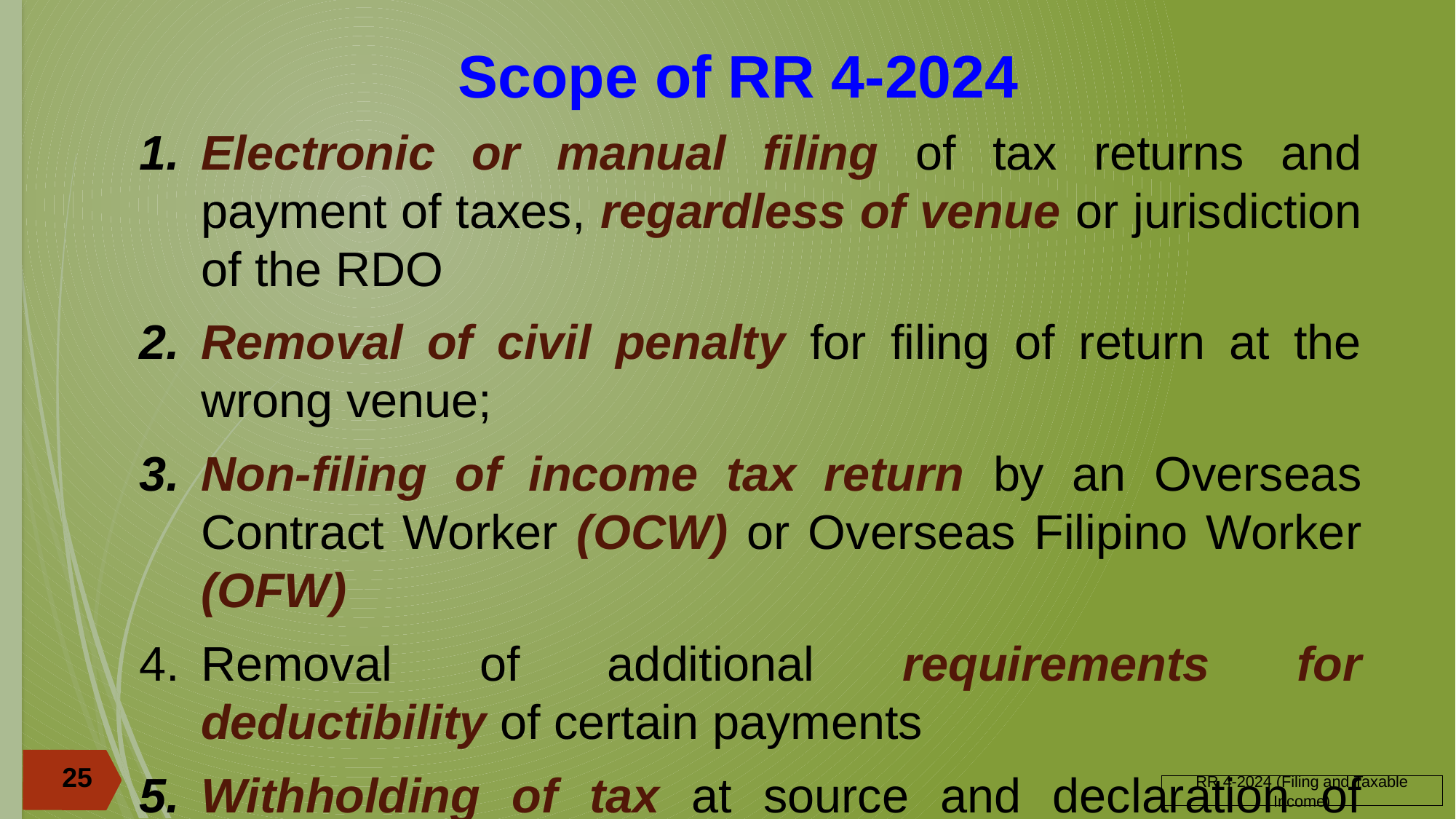

# Scope of RR 4-2024
Electronic or manual filing of tax returns and payment of taxes, regardless of venue or jurisdiction of the RDO
Removal of civil penalty for filing of return at the wrong venue;
Non-filing of income tax return by an Overseas Contract Worker (OCW) or Overseas Filipino Worker (OFW)
Removal of additional requirements for deductibility of certain payments
Withholding of tax at source and declaration of income of recipient
25
RR 4-2024 (Filing and Taxable Income)